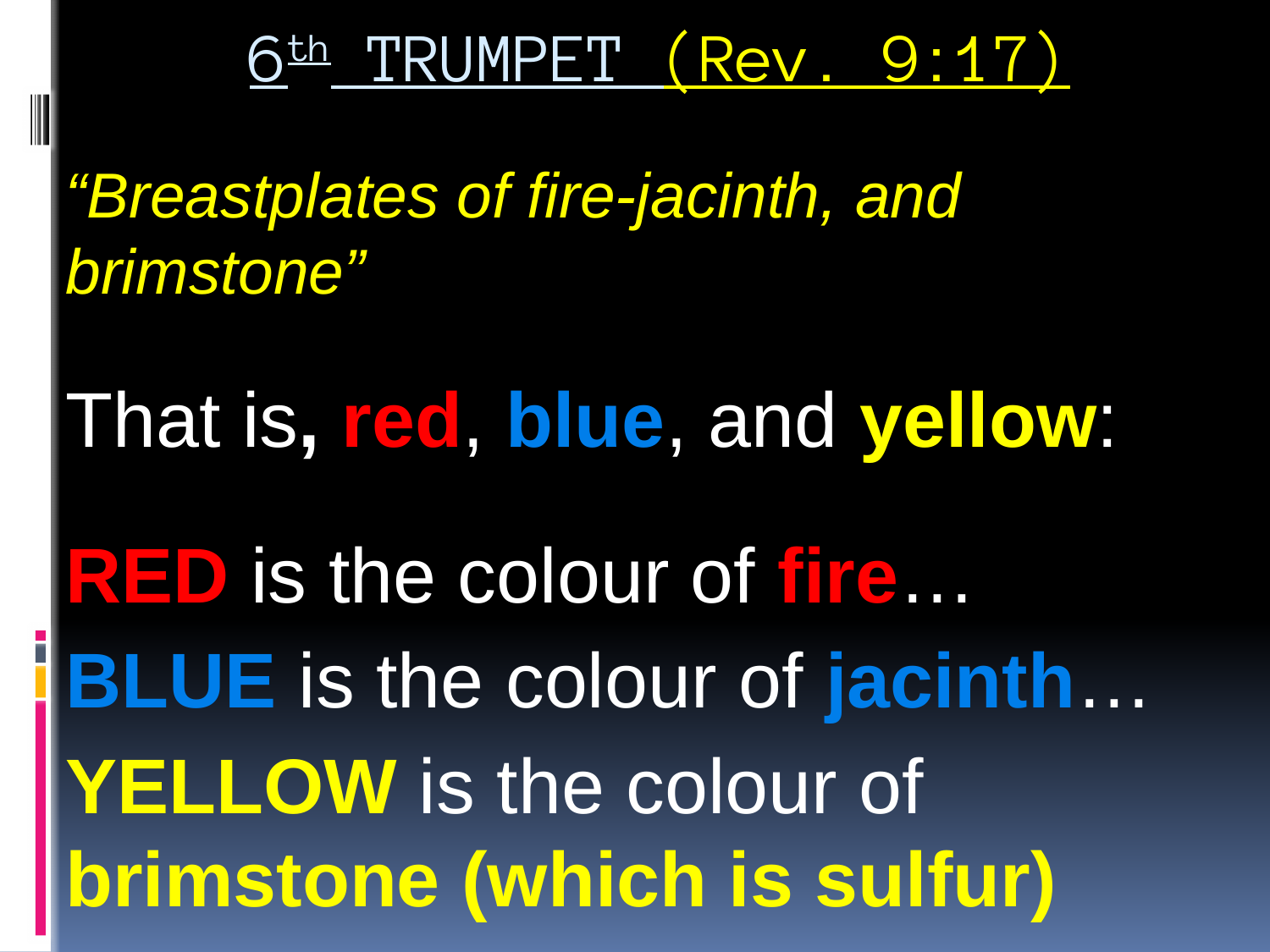

# 6th TRUMPET (Rev. 9:17)
“Breastplates of fire-jacinth, and brimstone”

That is, red, blue, and yellow:

RED is the colour of fire…
BLUE is the colour of jacinth…
YELLOW is the colour of brimstone (which is sulfur)